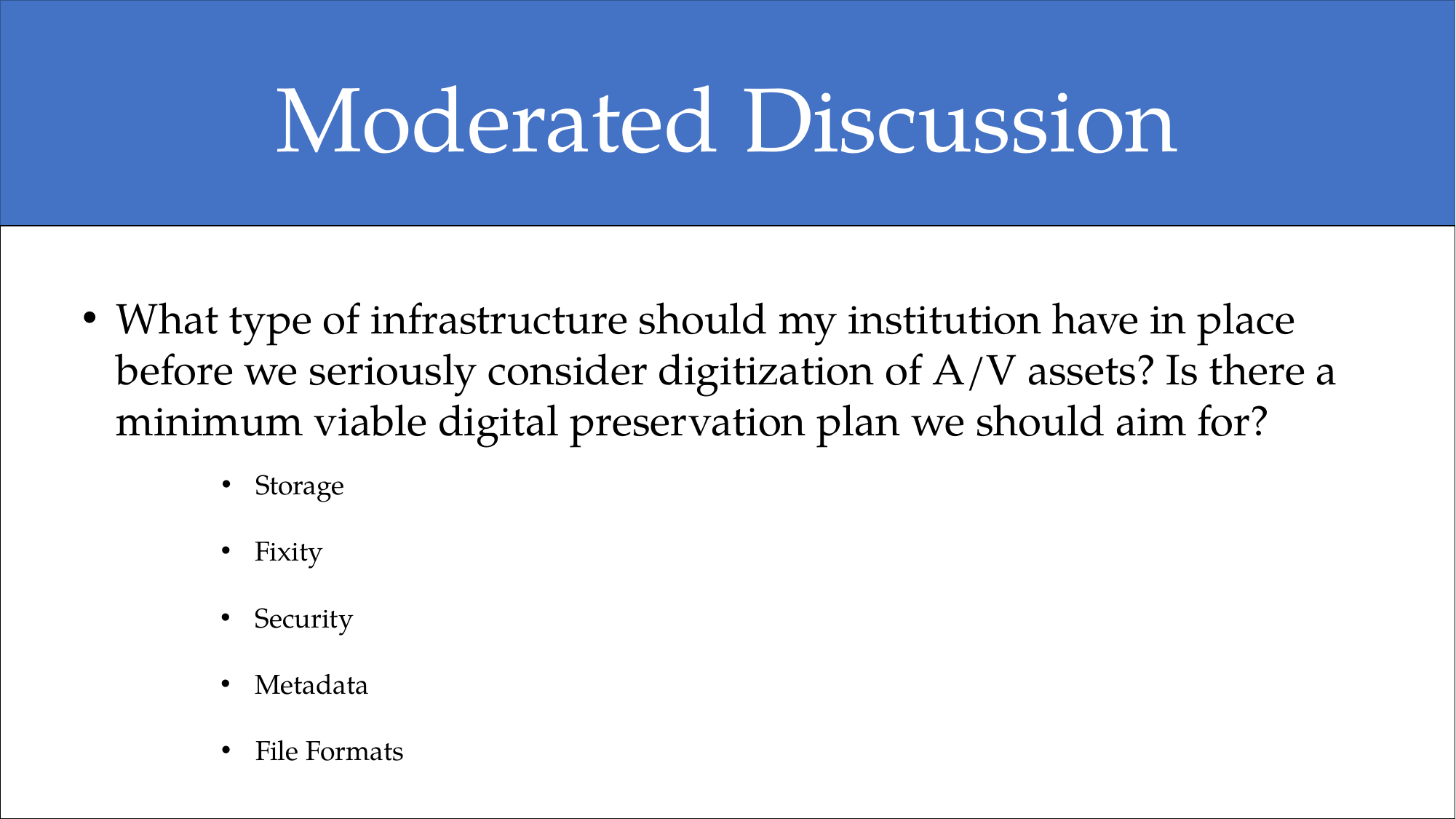

# Moderated Discussion

What type of infrastructure should my institution have in place before we seriously consider digitization of A/V assets? Is there a minimum viable digital preservation plan we should aim for?
Storage
Fixity
Security
Metadata
File Formats